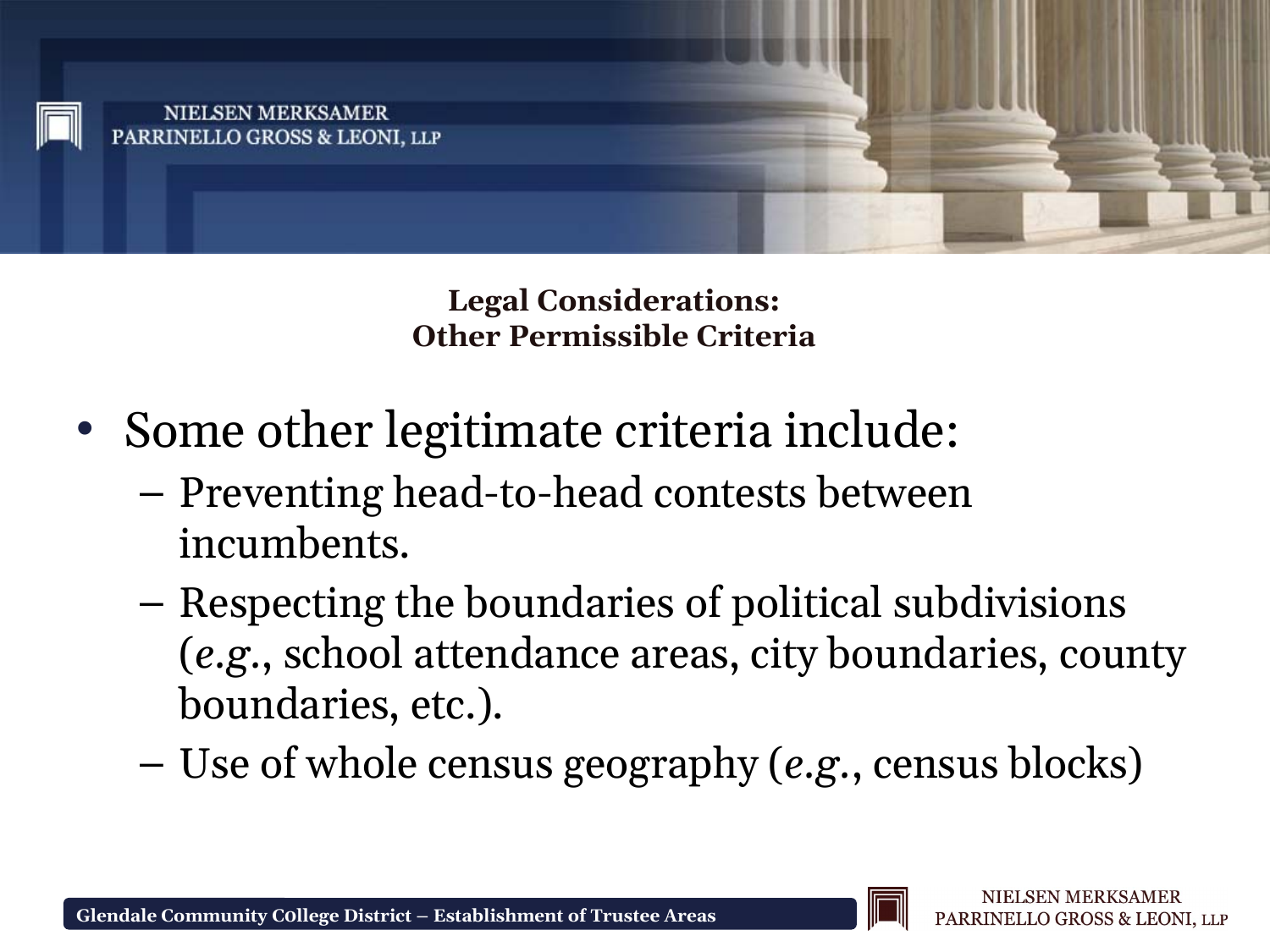

# Legal Considerations: Other Permissible Criteria
Some other legitimate criteria include:
Preventing head-to-head contests between incumbents.
Respecting the boundaries of political subdivisions (e.g., school attendance areas, city boundaries, county boundaries, etc.).
Use of whole census geography (e.g., census blocks)
Glendale Community C0llege District – Establishment of Trustee Areas